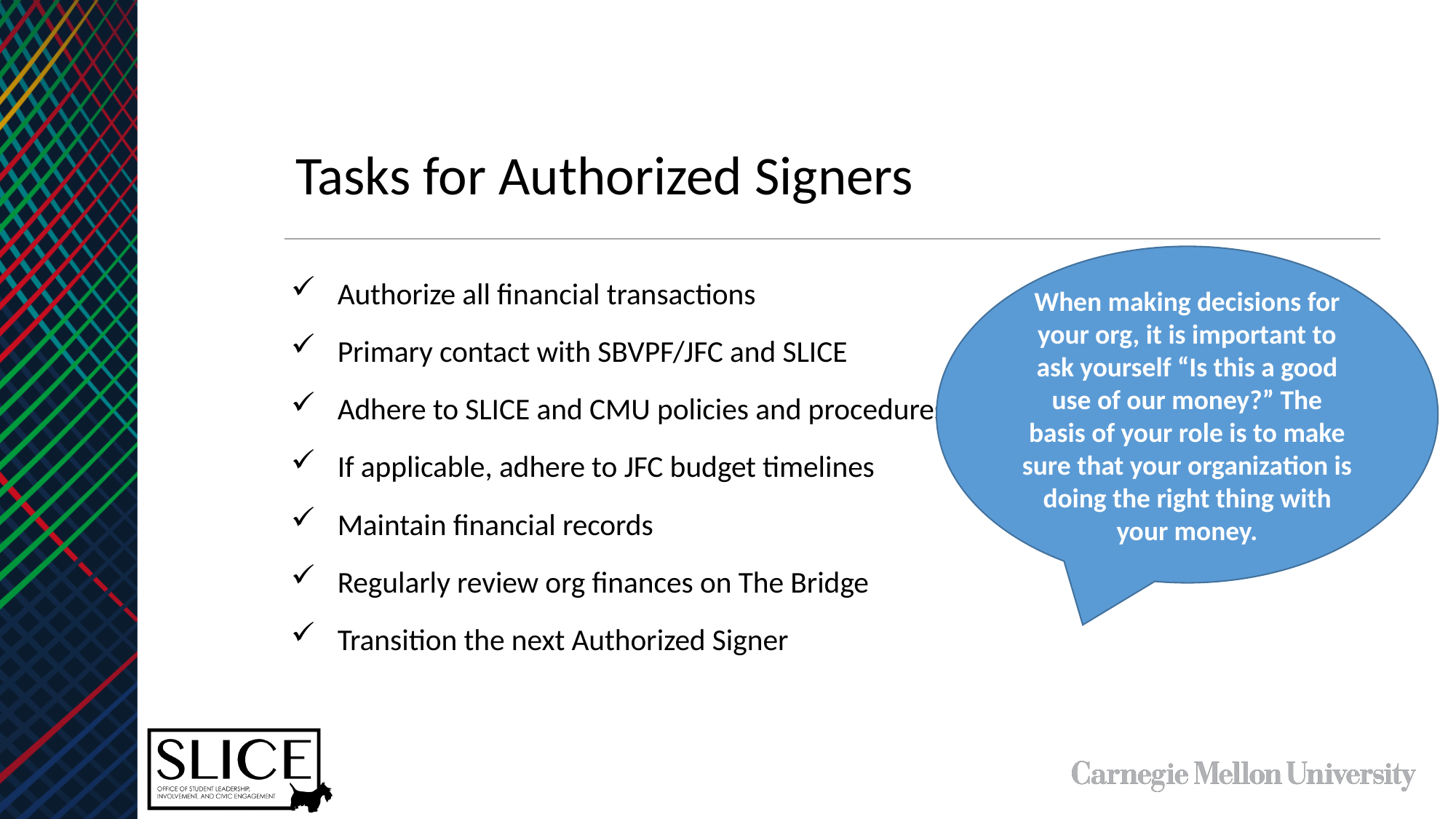

Tasks for Authorized Signers
When making decisions for your org, it is important to ask yourself “Is this a good use of our money?” The basis of your role is to make sure that your organization is doing the right thing with your money.
Authorize all financial transactions
Primary contact with SBVPF/JFC and SLICE
Adhere to SLICE and CMU policies and procedures
If applicable, adhere to JFC budget timelines
Maintain financial records
Regularly review org finances on The Bridge
Transition the next Authorized Signer